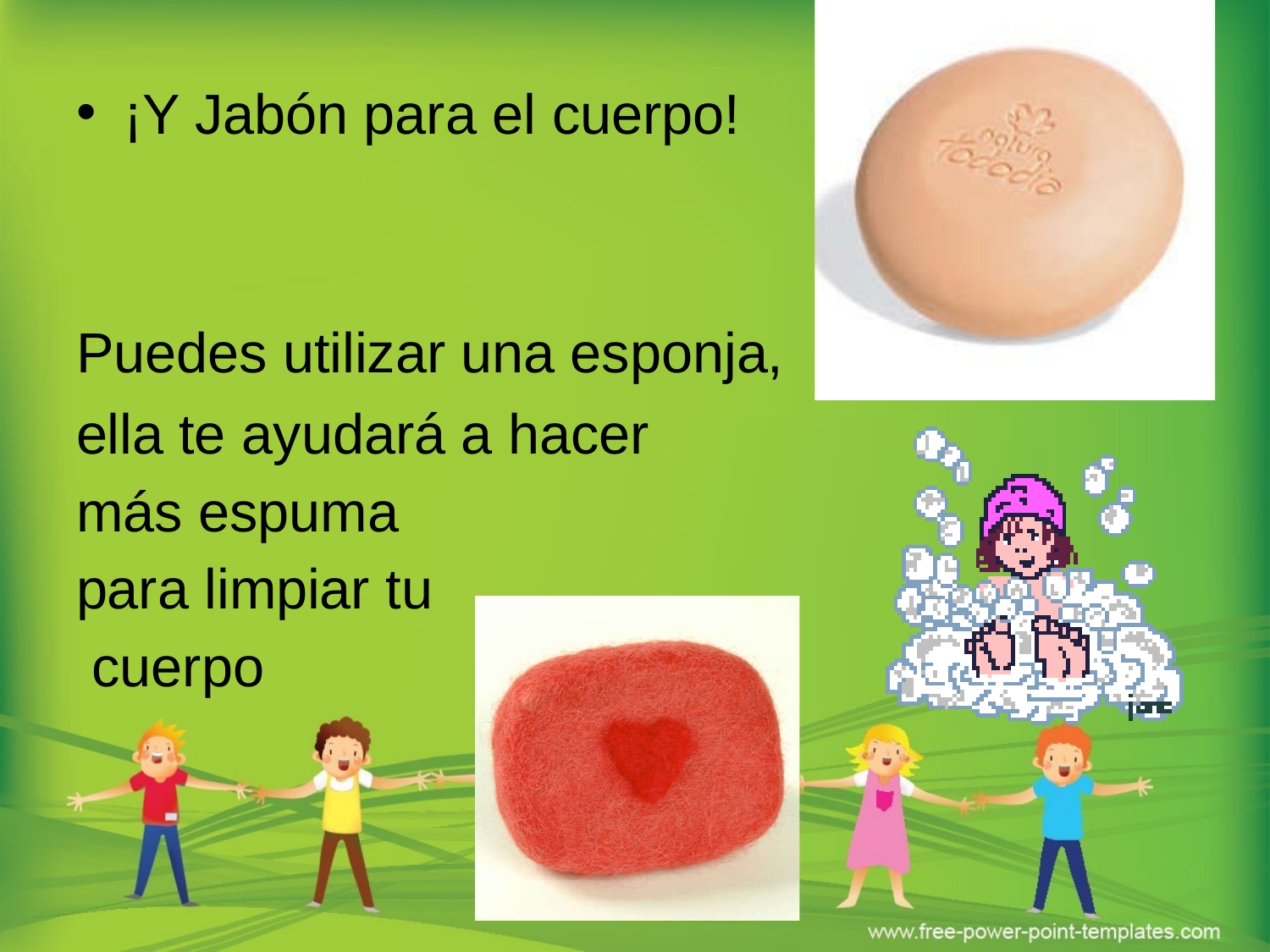

¡Y Jabón para el cuerpo!

Puedes utilizar una esponja,
ella te ayudará a hacer  más espuma
para limpiar tu  cuerpo